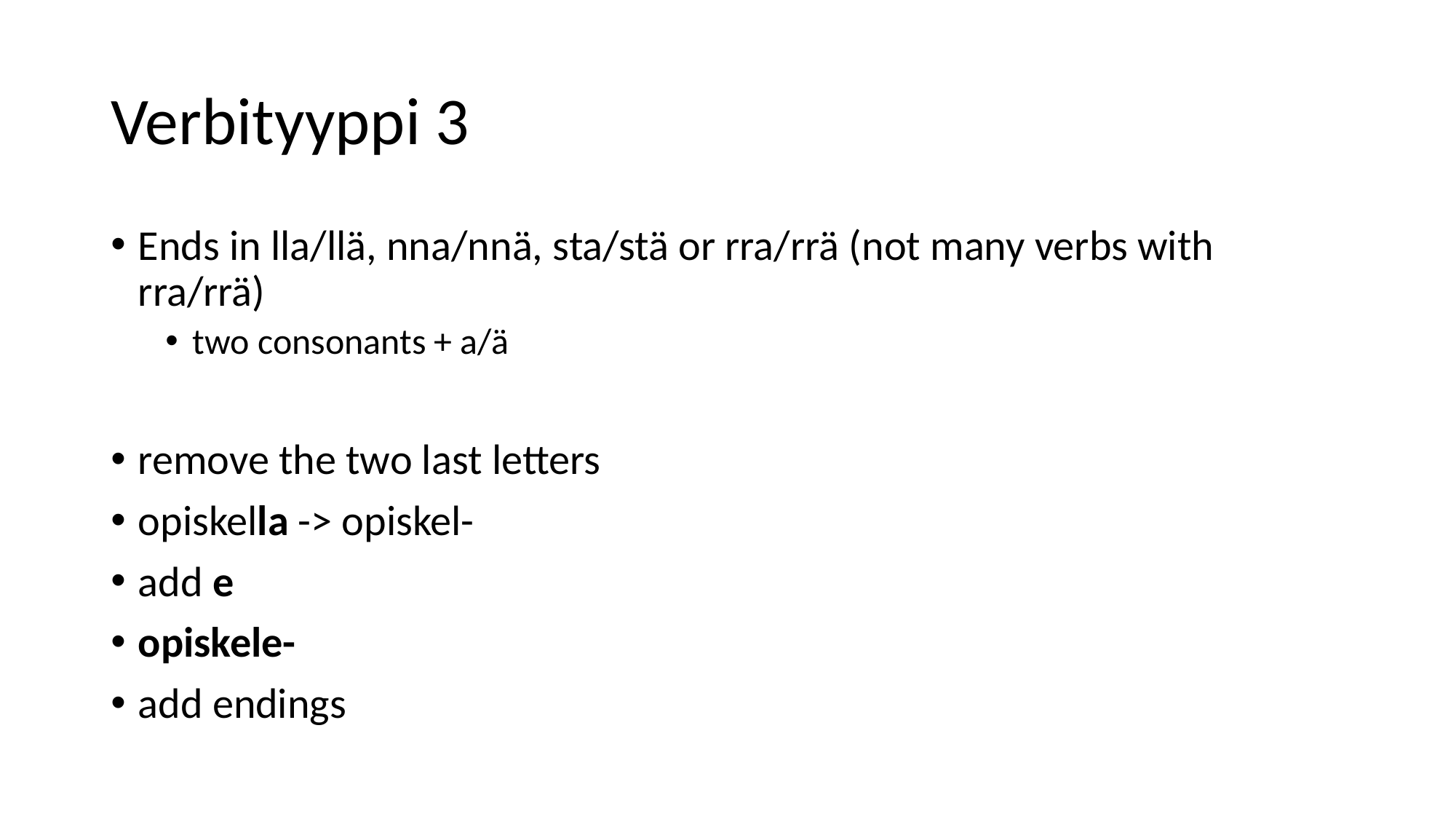

# Verbityyppi 3
Ends in lla/llä, nna/nnä, sta/stä or rra/rrä (not many verbs with rra/rrä)
two consonants + a/ä

remove the two last letters
opiskella -> opiskel-
add e
opiskele-
add endings